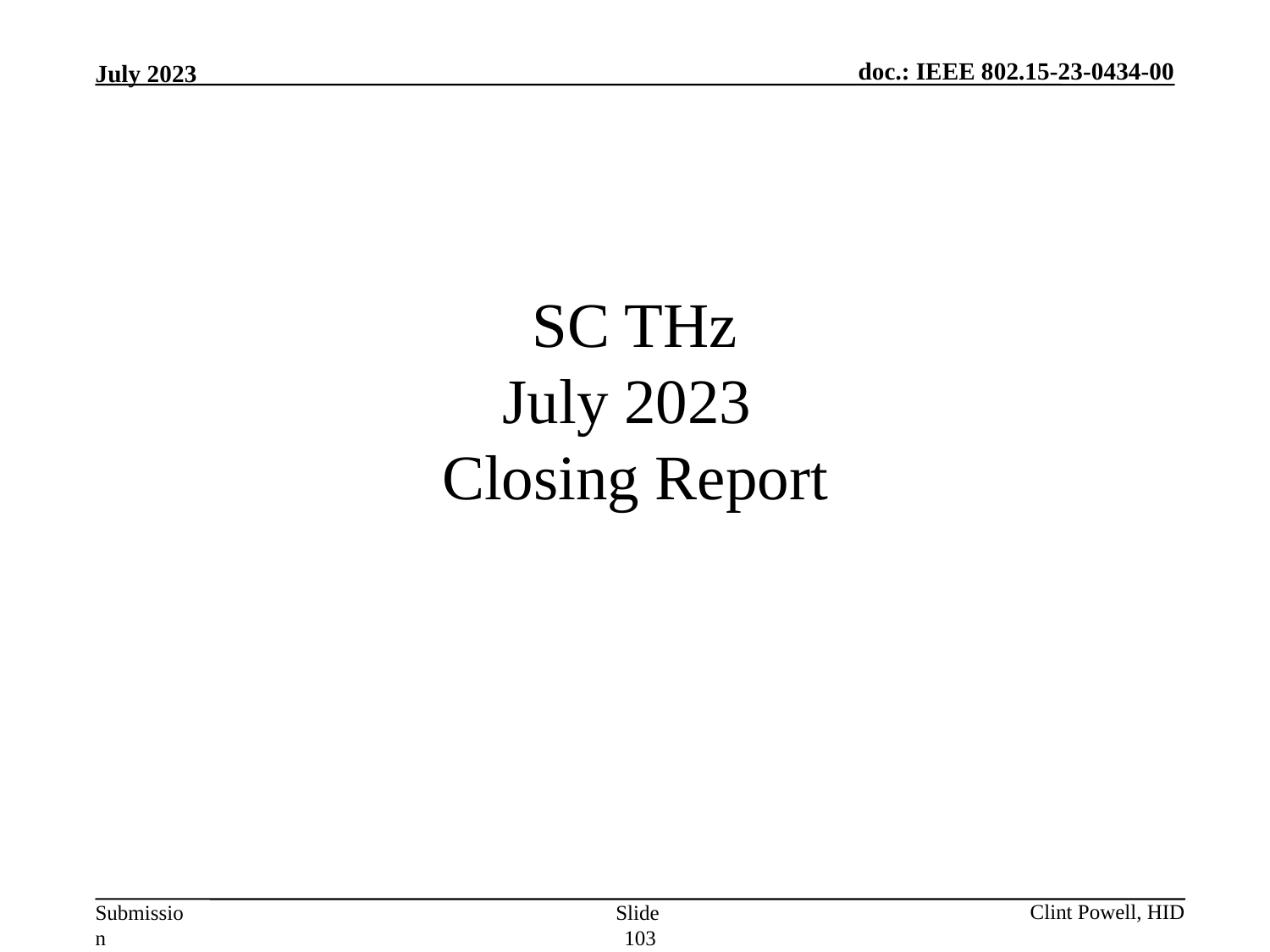

# SC THz July 2023 Closing Report
Slide 103